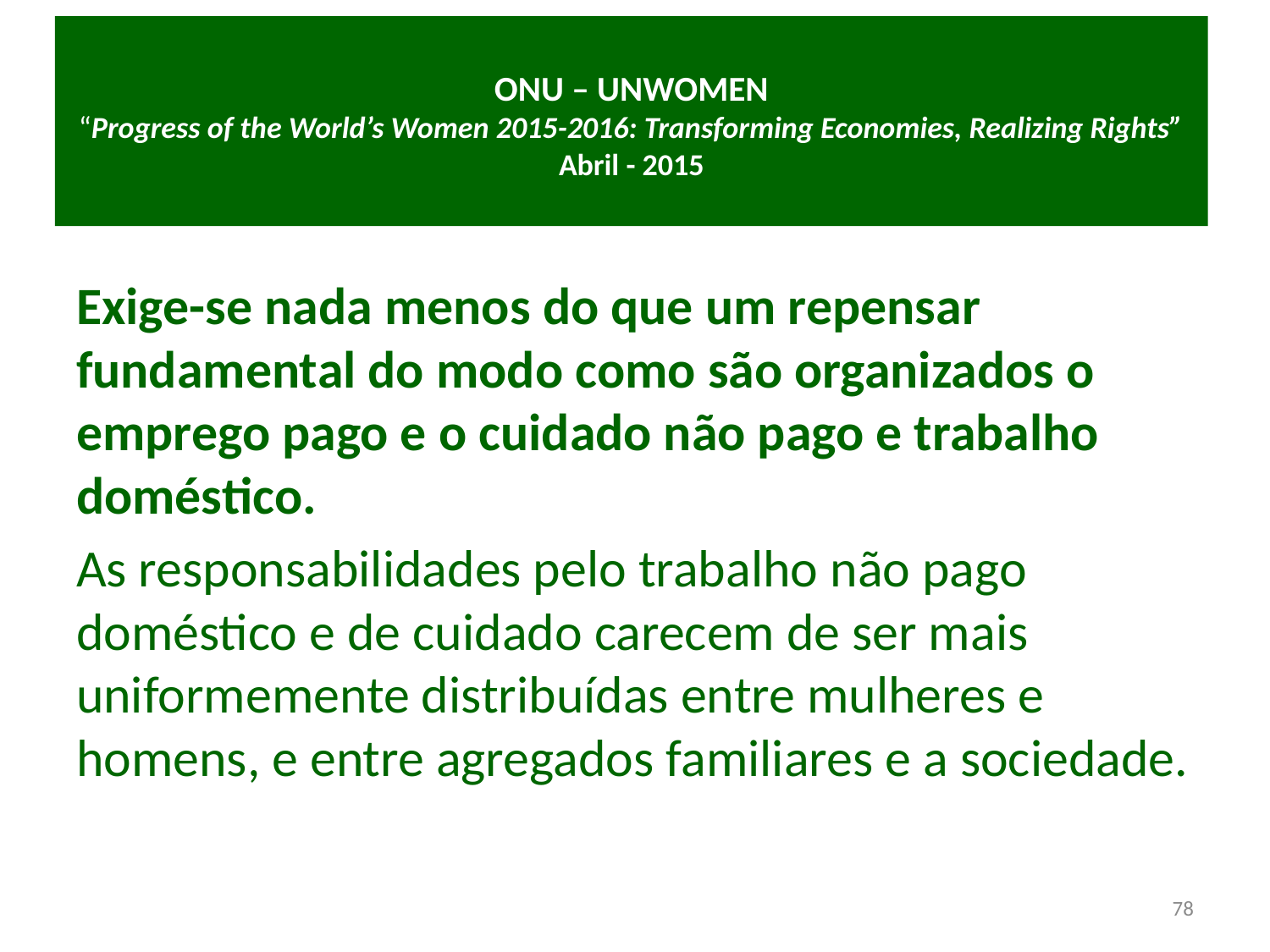

# ONU – UNWOMEN “Progress of the World’s Women 2015-2016: Transforming Economies, Realizing Rights” Abril - 2015
Exige-se nada menos do que um repensar fundamental do modo como são organizados o emprego pago e o cuidado não pago e trabalho doméstico.
As responsabilidades pelo trabalho não pago doméstico e de cuidado carecem de ser mais uniformemente distribuídas entre mulheres e homens, e entre agregados familiares e a sociedade.
78